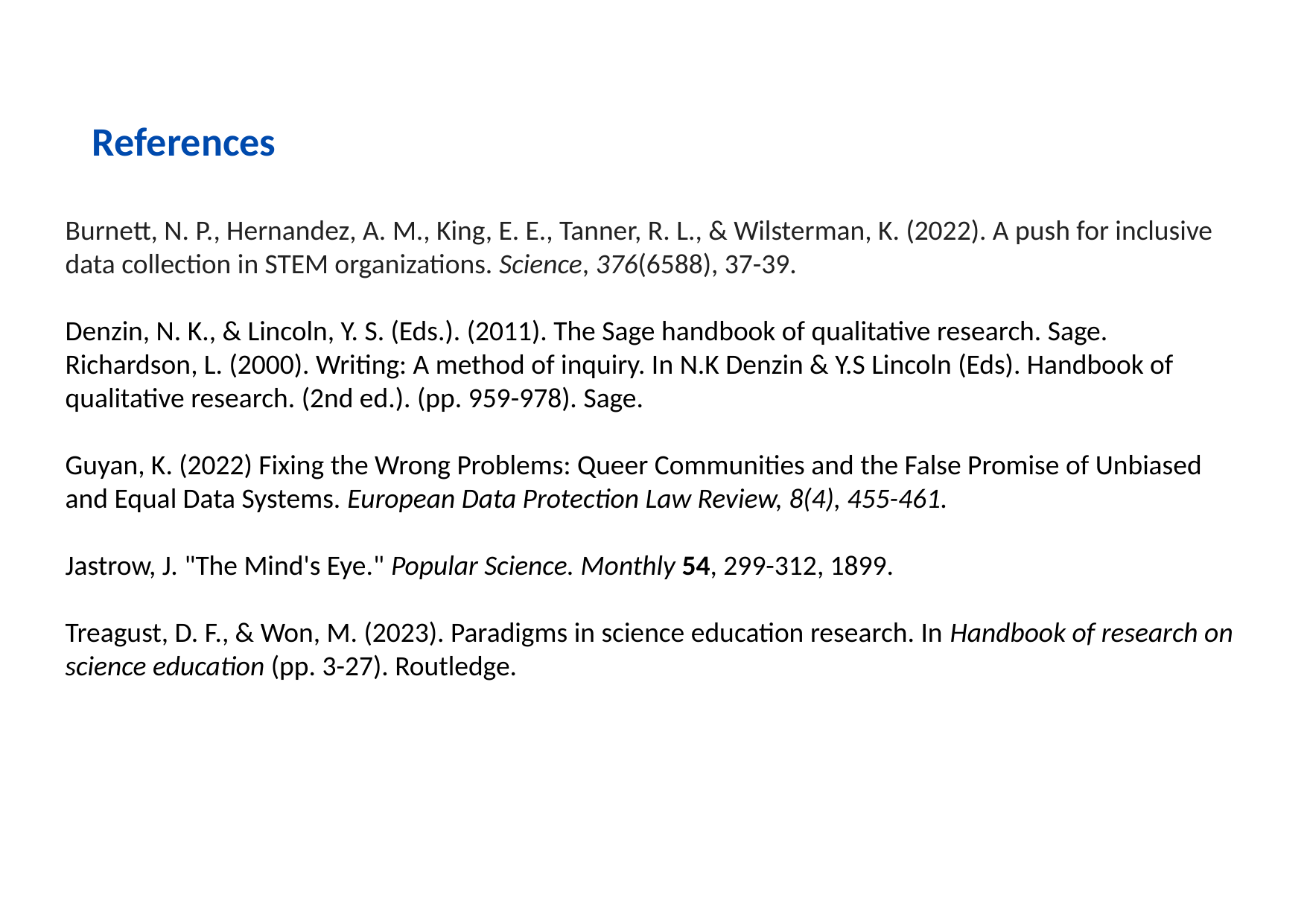

References
Burnett, N. P., Hernandez, A. M., King, E. E., Tanner, R. L., & Wilsterman, K. (2022). A push for inclusive data collection in STEM organizations. Science, 376(6588), 37-39.

Denzin, N. K., & Lincoln, Y. S. (Eds.). (2011). The Sage handbook of qualitative research. Sage.
Richardson, L. (2000). Writing: A method of inquiry. In N.K Denzin & Y.S Lincoln (Eds). Handbook of qualitative research. (2nd ed.). (pp. 959-978). Sage.

Guyan, K. (2022) Fixing the Wrong Problems: Queer Communities and the False Promise of Unbiased and Equal Data Systems. European Data Protection Law Review, 8(4), 455-461.

Jastrow, J. "The Mind's Eye." Popular Science. Monthly 54, 299-312, 1899.

Treagust, D. F., & Won, M. (2023). Paradigms in science education research. In Handbook of research on science education (pp. 3-27). Routledge.